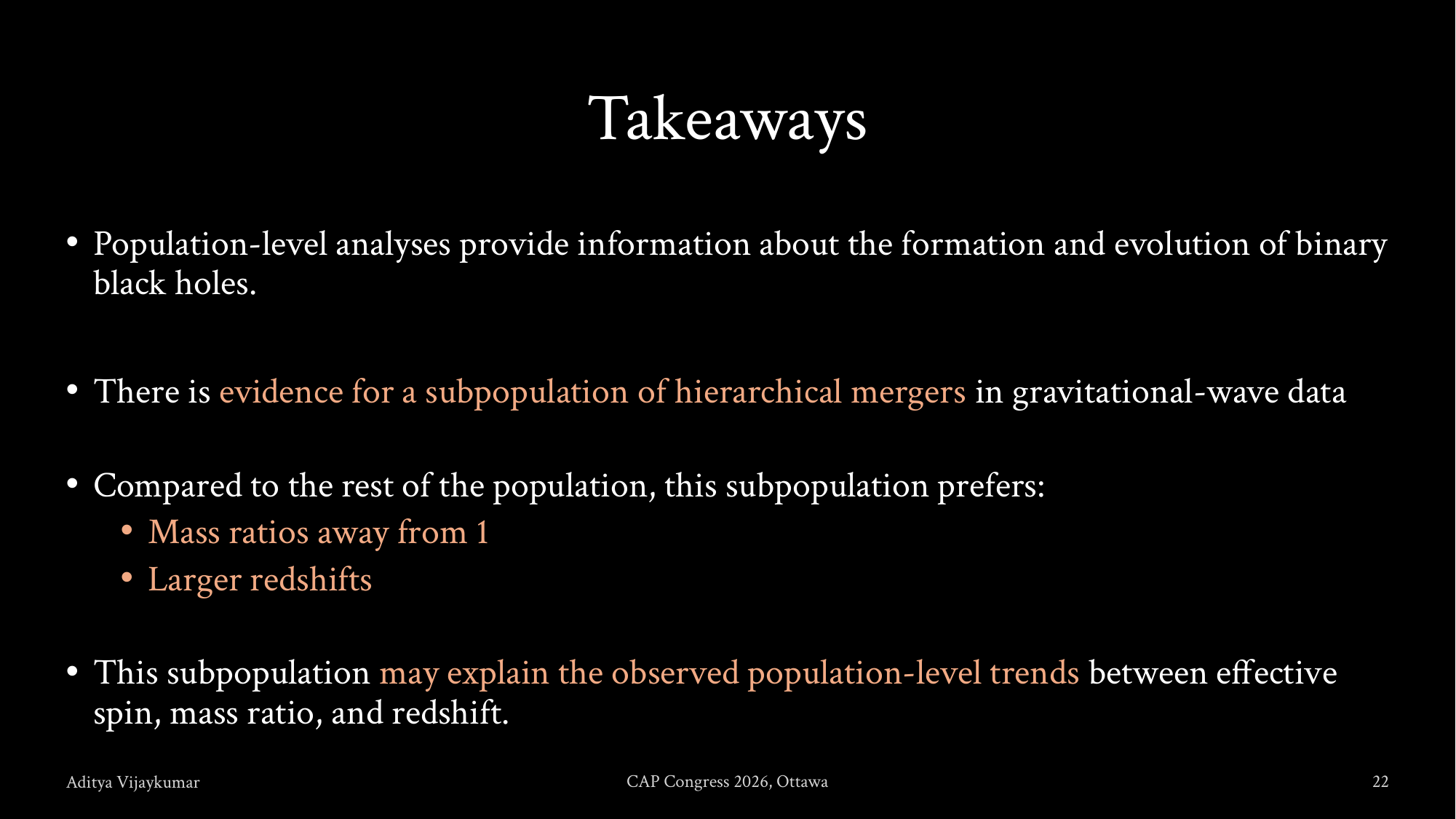

# Takeaways
Population-level analyses provide information about the formation and evolution of binary black holes.

There is evidence for a subpopulation of hierarchical mergers in gravitational-wave data
Compared to the rest of the population, this subpopulation prefers:
Mass ratios away from 1
Larger redshifts
This subpopulation may explain the observed population-level trends between effective spin, mass ratio, and redshift.
Aditya Vijaykumar
CAP Congress 2026, Ottawa
22